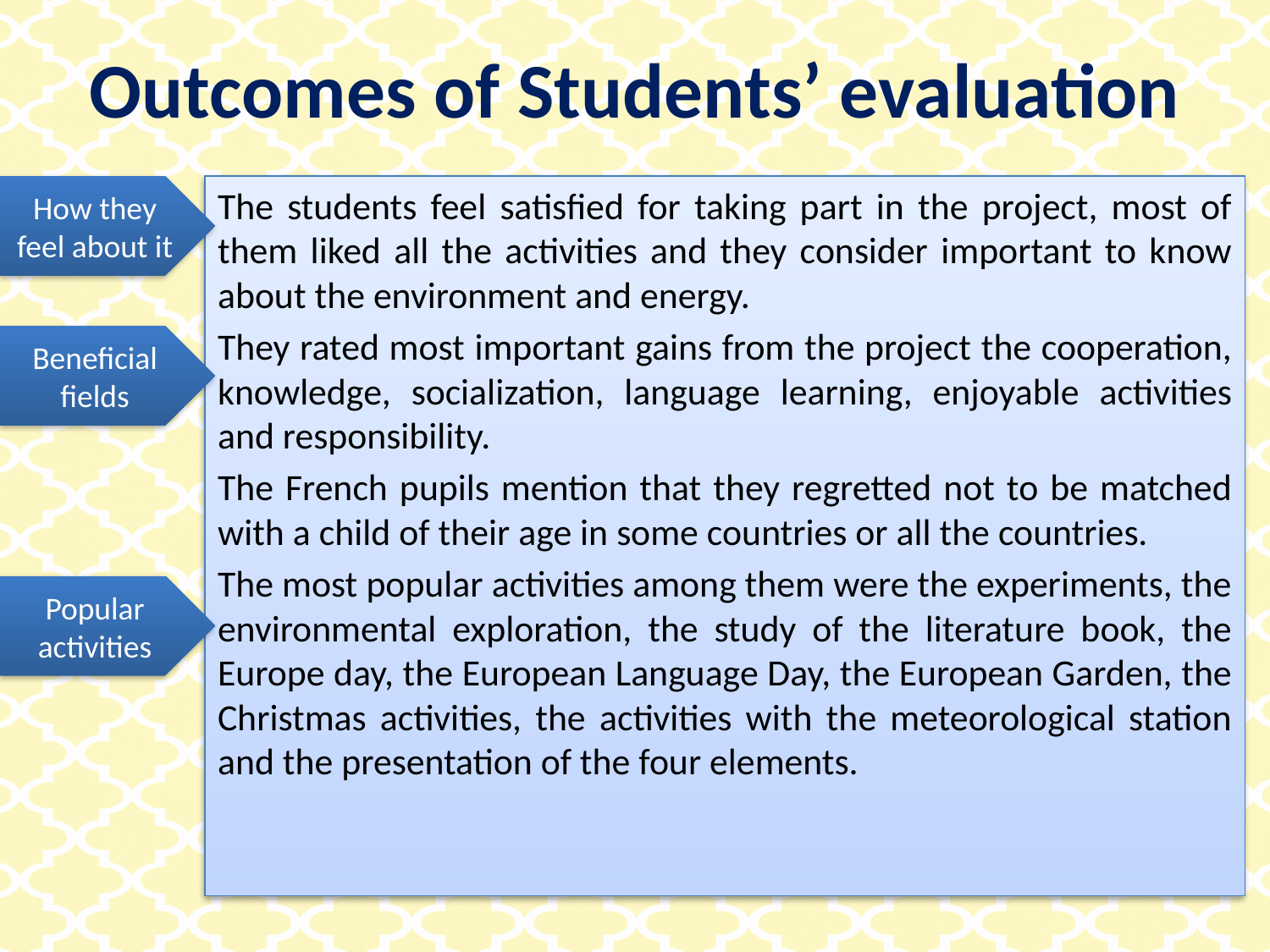

# Outcomes of Students’ evaluation
How they feel about it
The students feel satisfied for taking part in the project, most of them liked all the activities and they consider important to know about the environment and energy.
They rated most important gains from the project the cooperation, knowledge, socialization, language learning, enjoyable activities and responsibility.
The French pupils mention that they regretted not to be matched with a child of their age in some countries or all the countries.
The most popular activities among them were the experiments, the environmental exploration, the study of the literature book, the Europe day, the European Language Day, the European Garden, the Christmas activities, the activities with the meteorological station and the presentation of the four elements.
Beneficial fields
Popular activities